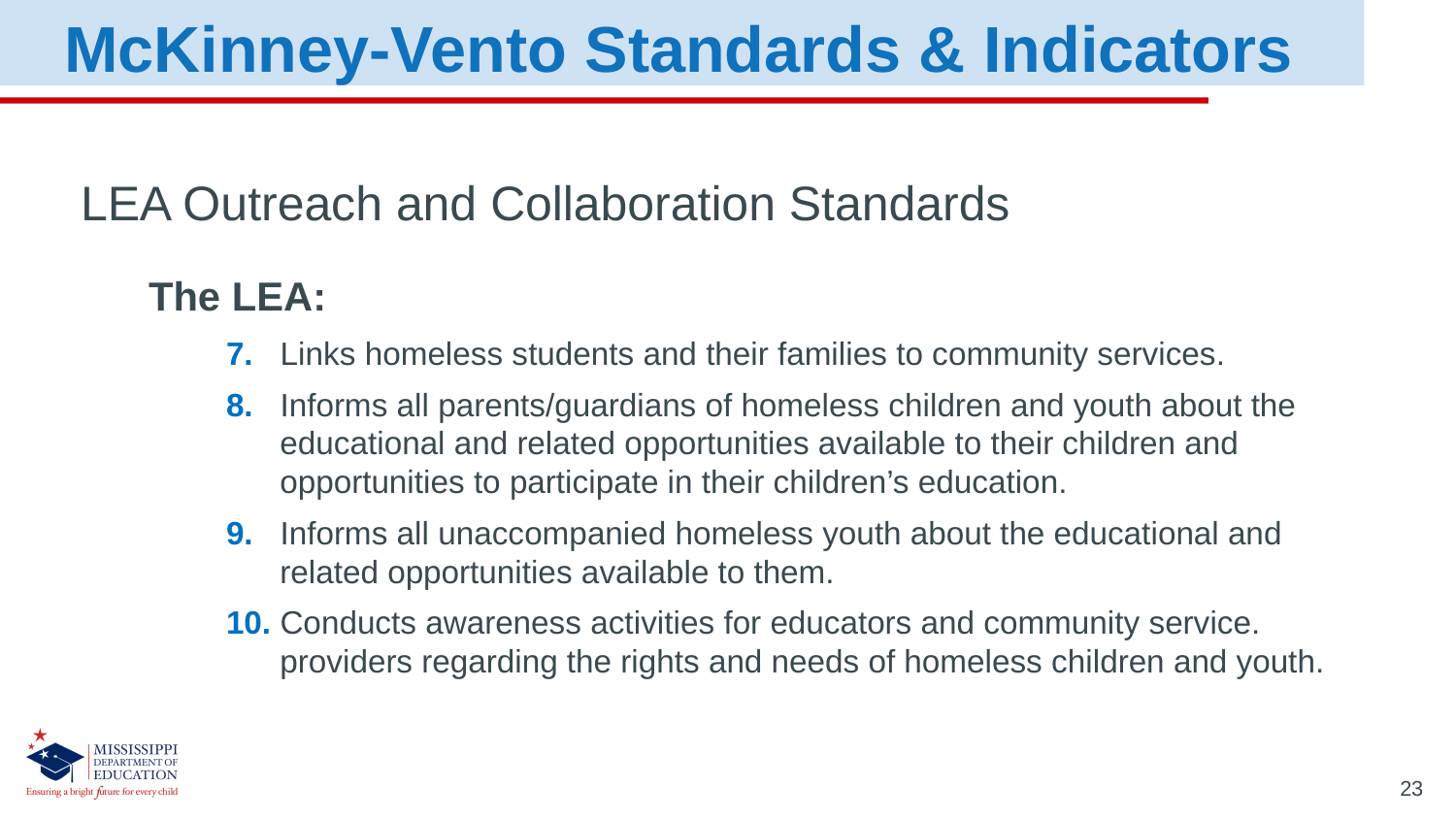

McKinney-Vento Standards & Indicators
LEA Outreach and Collaboration Standards
     The LEA:
	7.   Links homeless students and their families to community services.
	8.   Informs all parents/guardians of homeless children and youth about the  	      educational and related opportunities available to their children and 	      opportunities to participate in their children’s education.
	9.   Informs all unaccompanied homeless youth about the educational and 	      related opportunities available to them.
	10. Conducts awareness activities for educators and community service. 	      providers regarding the rights and needs of homeless children and youth.

23